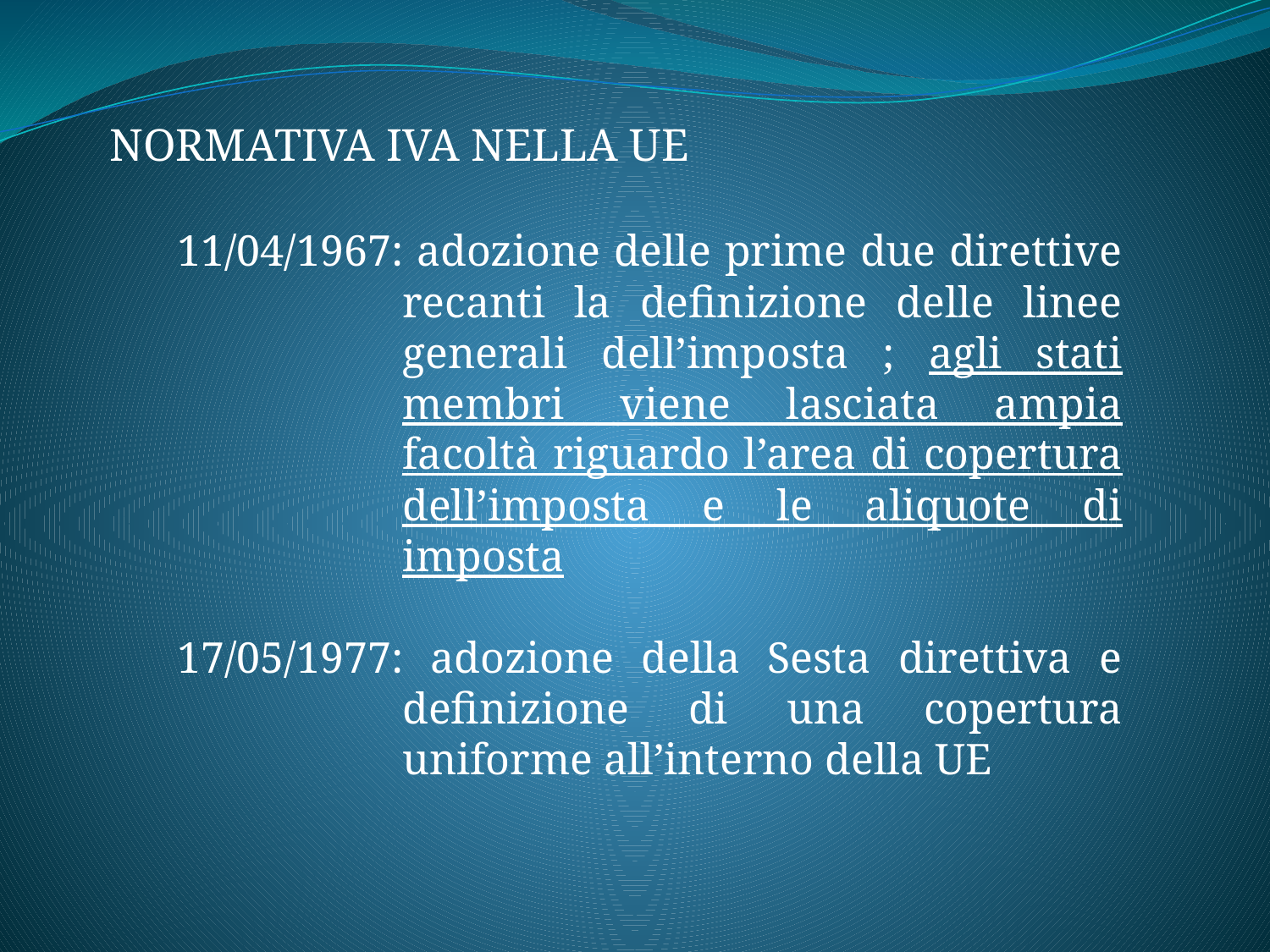

NORMATIVA IVA NELLA UE
11/04/1967: adozione delle prime due direttive recanti la definizione delle linee generali dell’imposta ; agli stati membri viene lasciata ampia facoltà riguardo l’area di copertura dell’imposta e le aliquote di imposta

17/05/1977: adozione della Sesta direttiva e definizione di una copertura uniforme all’interno della UE